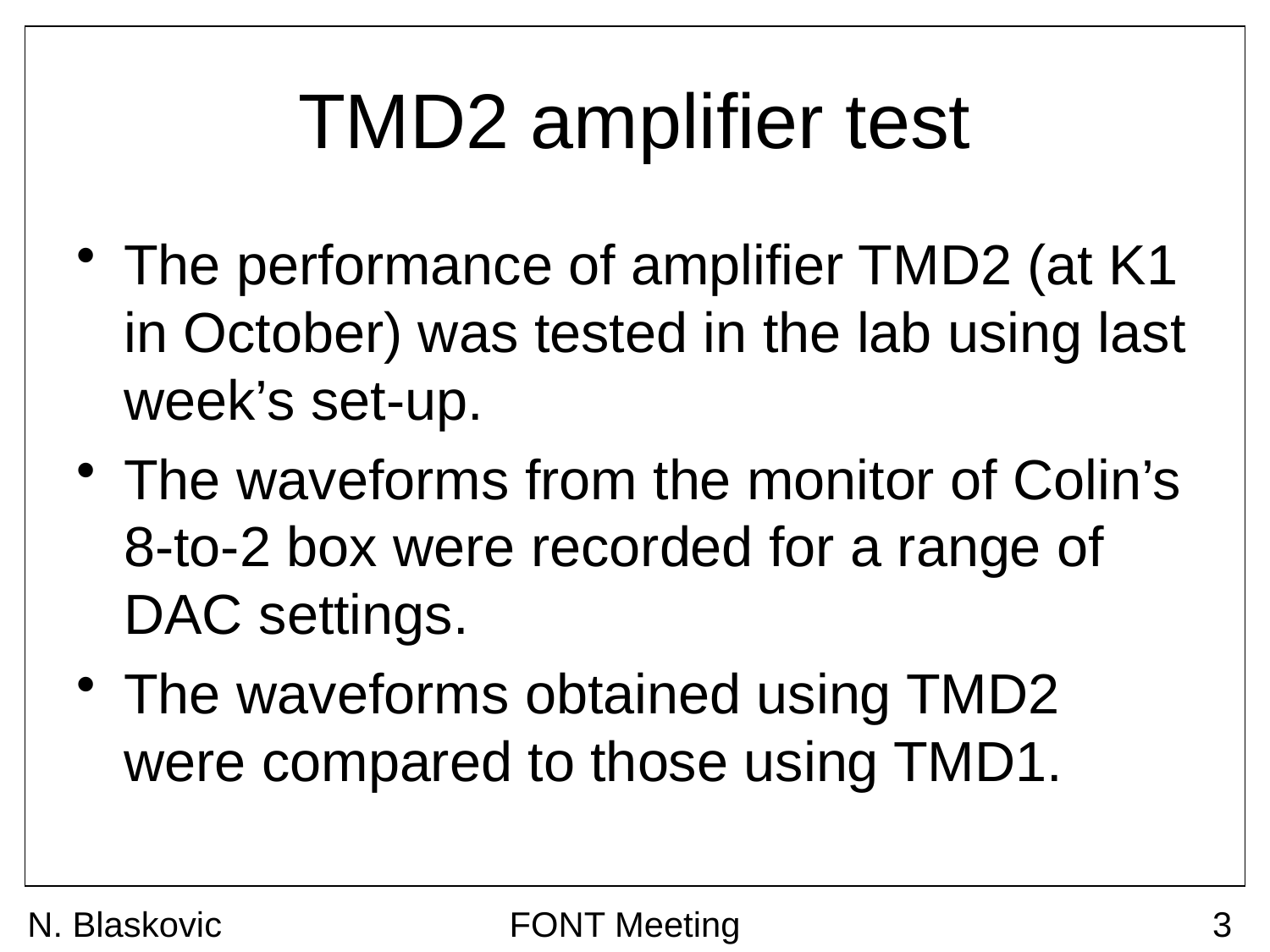

# TMD2 amplifier test
The performance of amplifier TMD2 (at K1 in October) was tested in the lab using last week’s set-up.
The waveforms from the monitor of Colin’s 8-to-2 box were recorded for a range of DAC settings.
The waveforms obtained using TMD2 were compared to those using TMD1.
N. Blaskovic
FONT Meeting
3